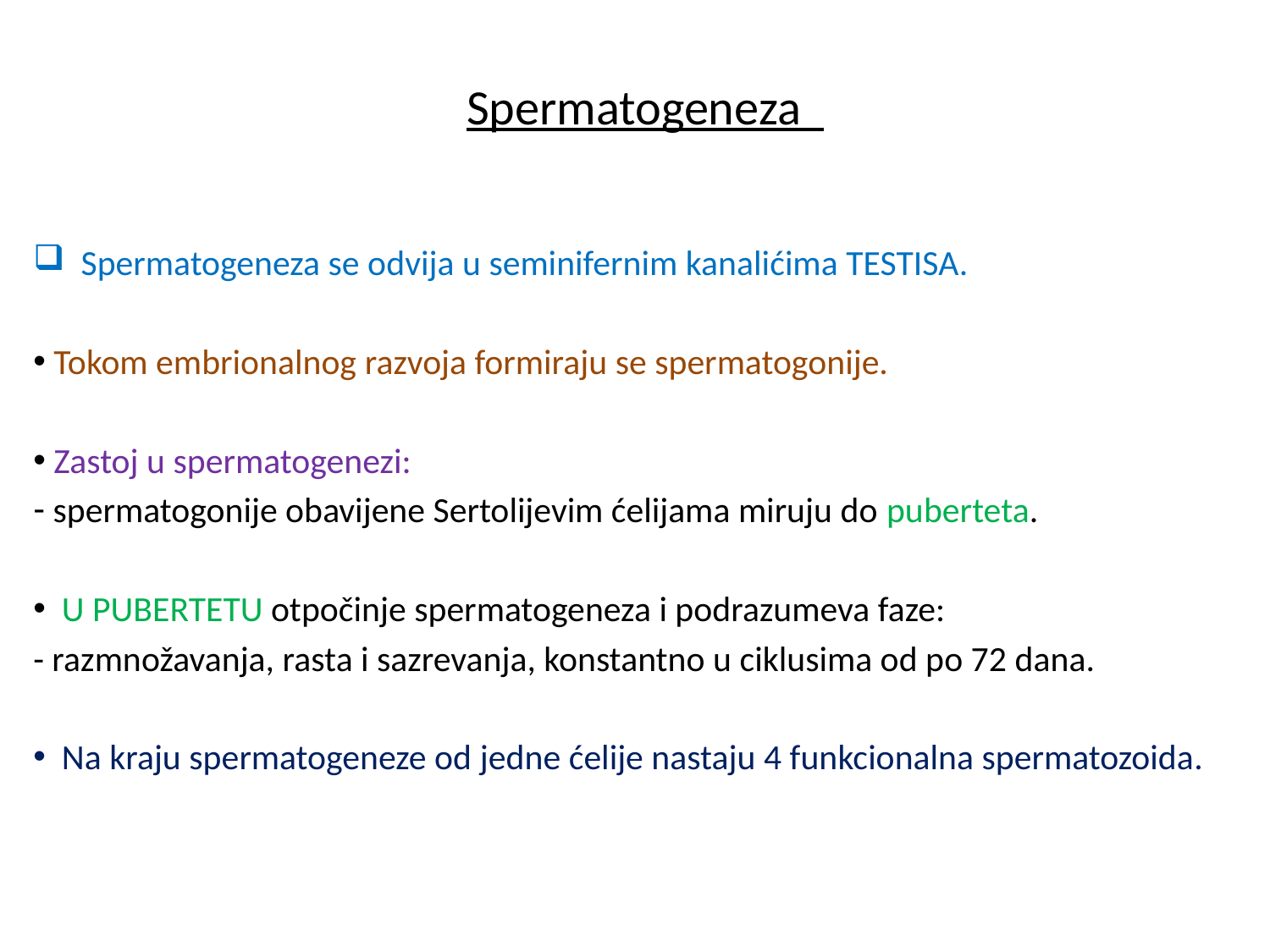

Spermatogeneza

Spermatogeneza se odvija u seminifernim kanalićima TESTISA.

 Tokom embrionalnog razvoja formiraju se spermatogonije.

 Zastoj u spermatogenezi:
 spermatogonije obavijene Sertolijevim ćelijama miruju do puberteta.

  U PUBERTETU otpočinje spermatogeneza i podrazumeva faze:
- razmnožavanja, rasta i sazrevanja, konstantno u ciklusima od po 72 dana.

  Na kraju spermatogeneze od jedne ćelije nastaju 4 funkcionalna spermatozoida.